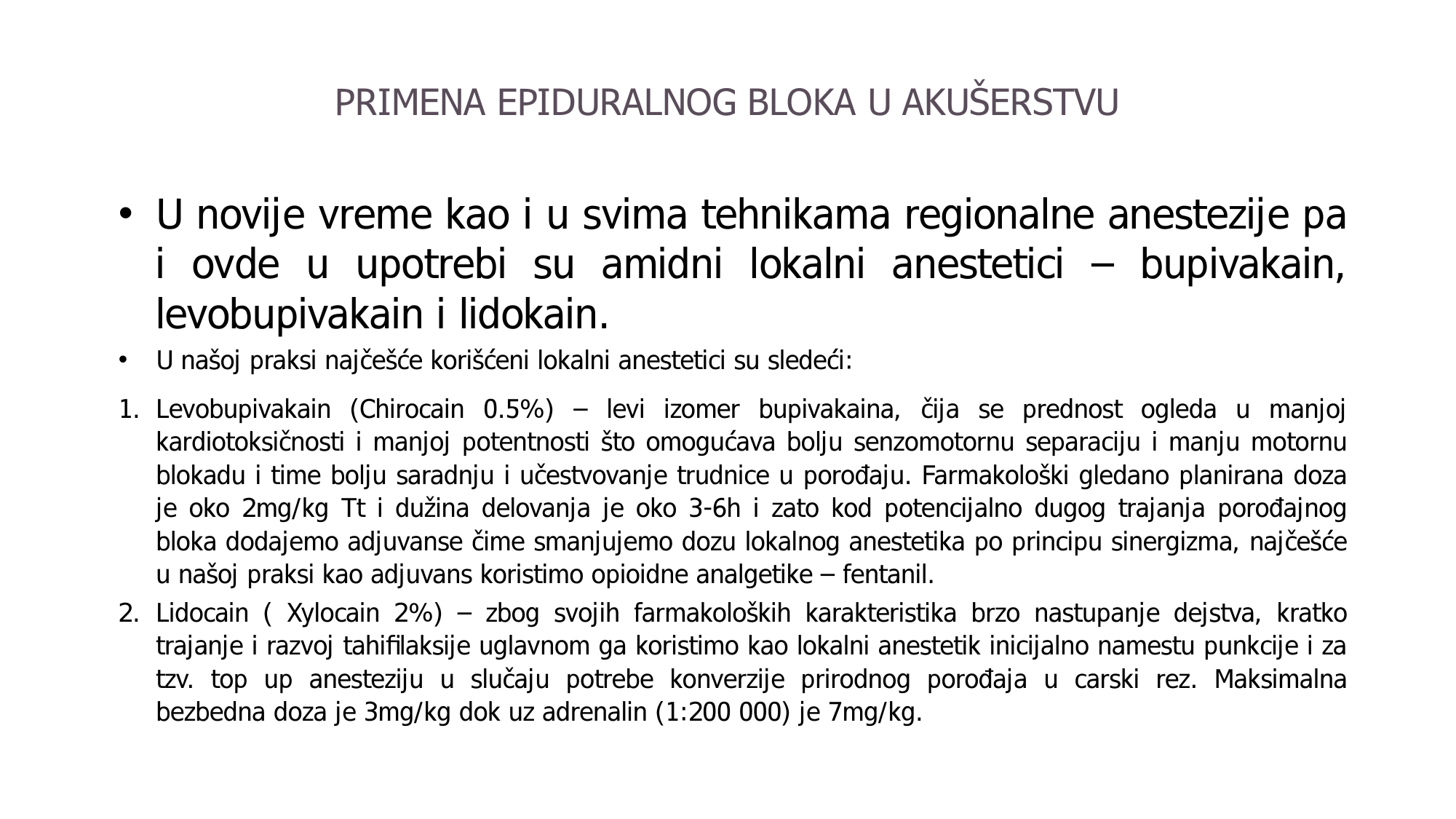

# PRIMENA EPIDURALNOG BLOKA U AKUŠERSTVU
U novije vreme kao i u svima tehnikama regionalne anestezije pa i ovde u upotrebi su amidni lokalni anestetici – bupivakain, levobupivakain i lidokain.
U našoj praksi najčešće korišćeni lokalni anestetici su sledeći:
Levobupivakain (Chirocain 0.5%) – levi izomer bupivakaina, čija se prednost ogleda u manjoj kardiotoksičnosti i manjoj potentnosti što omogućava bolju senzomotornu separaciju i manju motornu blokadu i time bolju saradnju i učestvovanje trudnice u porođaju. Farmakološki gledano planirana doza je oko 2mg/kg Tt i dužina delovanja je oko 3-6h i zato kod potencijalno dugog trajanja porođajnog bloka dodajemo adjuvanse čime smanjujemo dozu lokalnog anestetika po principu sinergizma, najčešće u našoj praksi kao adjuvans koristimo opioidne analgetike – fentanil.
Lidocain ( Xylocain 2%) – zbog svojih farmakoloških karakteristika brzo nastupanje dejstva, kratko trajanje i razvoj tahifilaksije uglavnom ga koristimo kao lokalni anestetik inicijalno namestu punkcije i za tzv. top up anesteziju u slučaju potrebe konverzije prirodnog porođaja u carski rez. Maksimalna bezbedna doza je 3mg/kg dok uz adrenalin (1:200 000) je 7mg/kg.